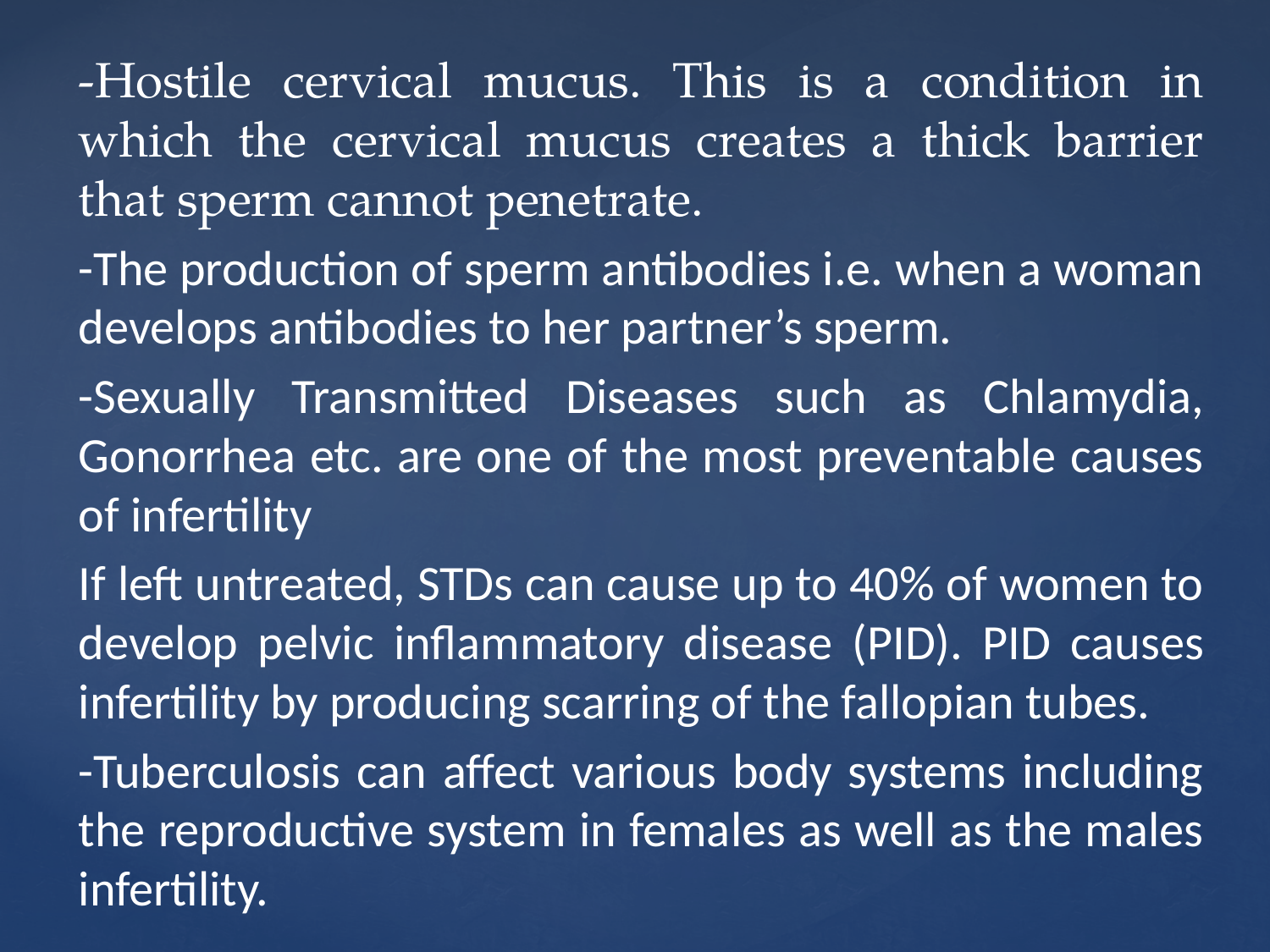

-Hostile cervical mucus. This is a condition in which the cervical mucus creates a thick barrier that sperm cannot penetrate.
-The production of sperm antibodies i.e. when a woman develops antibodies to her partner’s sperm.
-Sexually Transmitted Diseases such as Chlamydia, Gonorrhea etc. are one of the most preventable causes of infertility
If left untreated, STDs can cause up to 40% of women to develop pelvic inflammatory disease (PID). PID causes infertility by producing scarring of the fallopian tubes.
-Tuberculosis can affect various body systems including the reproductive system in females as well as the males infertility.

#